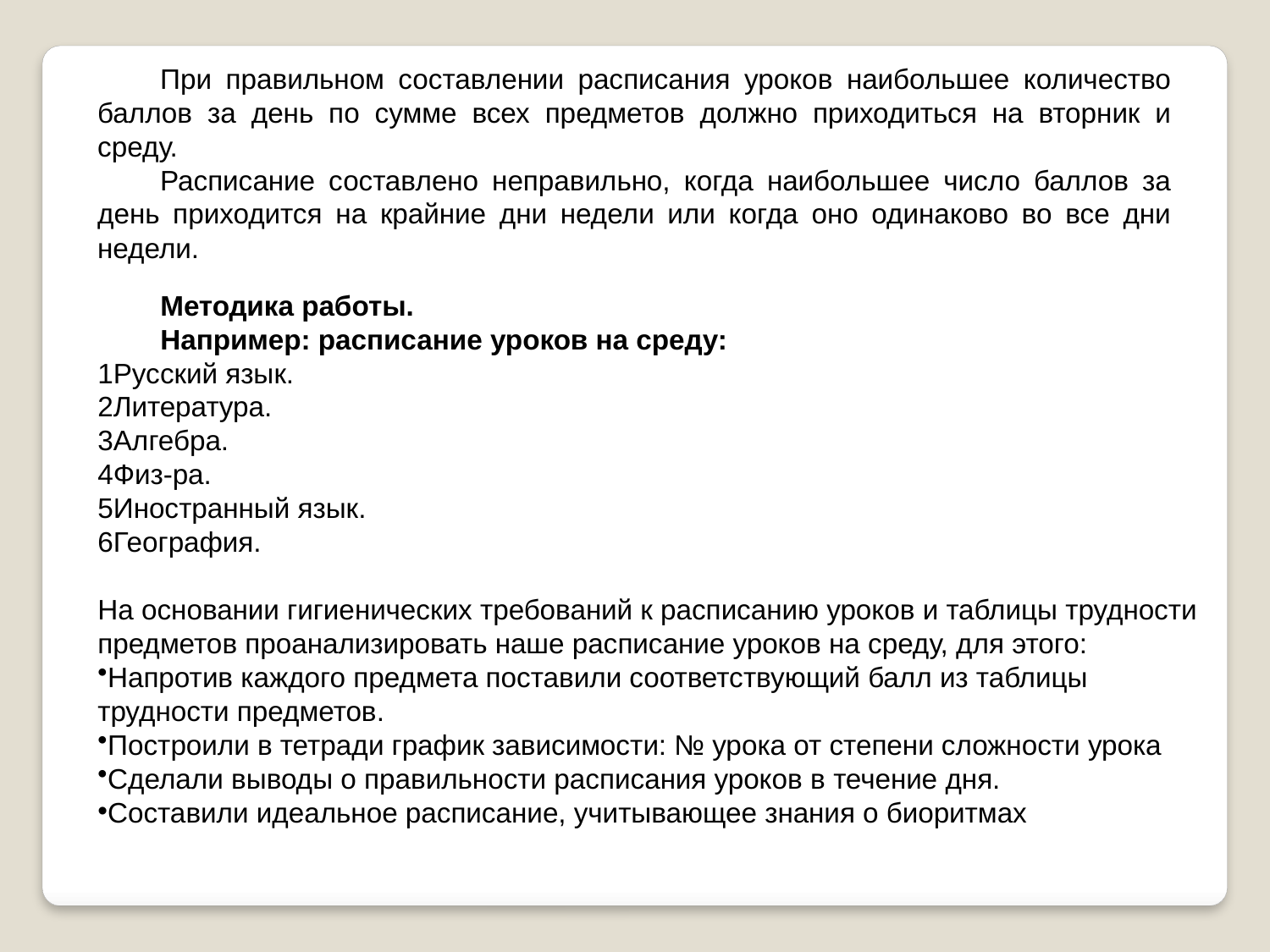

При правильном составлении расписания уроков наибольшее количество баллов за день по сумме всех предметов должно приходиться на вторник и среду.
Расписание составлено неправильно, когда наибольшее число баллов за день приходится на крайние дни недели или когда оно одинаково во все дни недели.

Методика работы.
Например: расписание уроков на среду:
1Русский язык.
2Литература.
3Алгебра.
4Физ-ра.
5Иностранный язык.
6География.

На основании гигиенических требований к расписанию уроков и таблицы трудности предметов проанализировать наше расписание уроков на среду, для этого:
Напротив каждого предмета поставили соответствующий балл из таблицы трудности предметов.
Построили в тетради график зависимости: № урока от степени сложности урока
Сделали выводы о правильности расписания уроков в течение дня.
Составили идеальное расписание, учитывающее знания о биоритмах